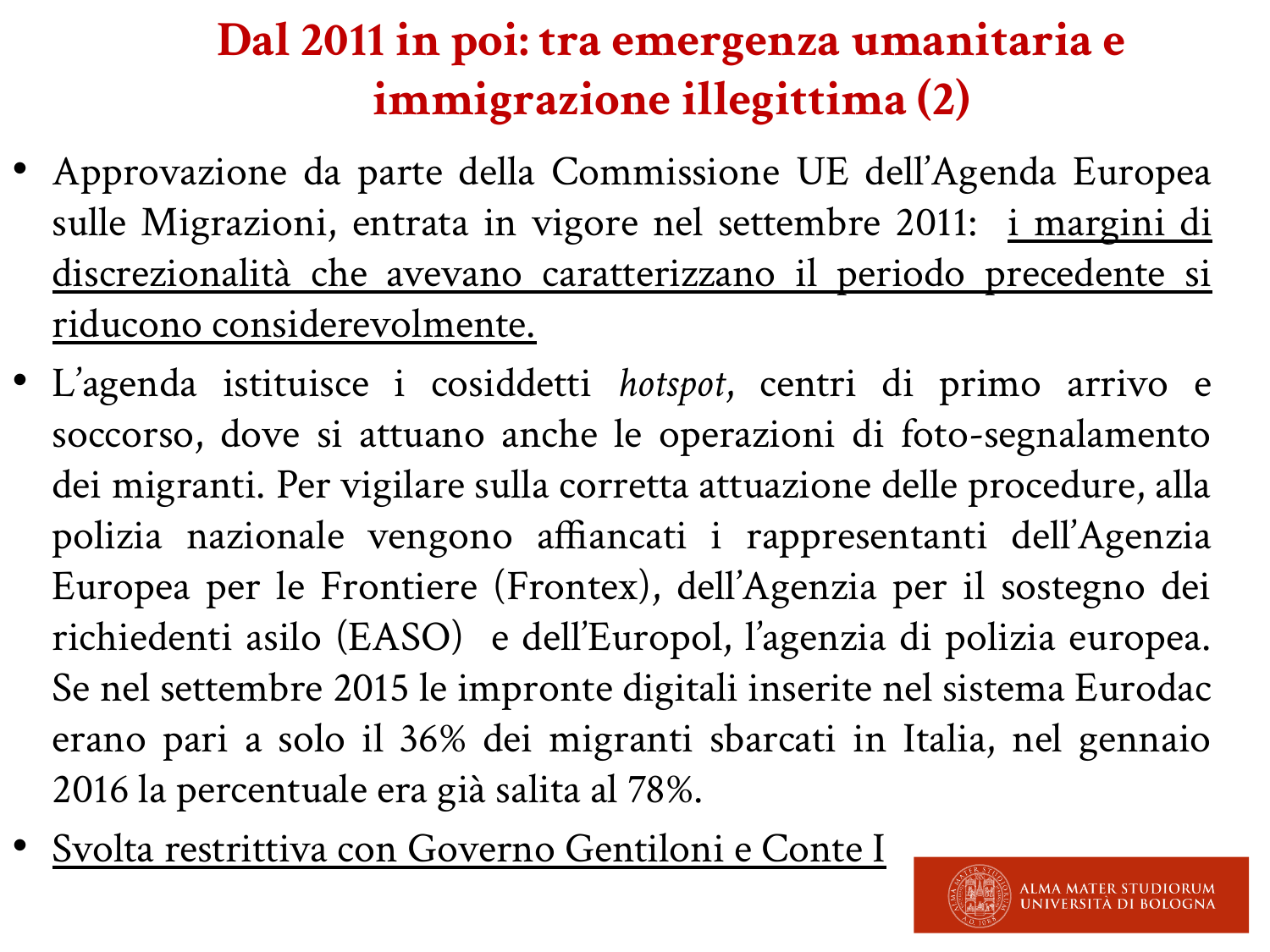

Dal 2011 in poi: tra emergenza umanitaria e immigrazione illegittima (2)

Approvazione da parte della Commissione UE dell’Agenda Europea sulle Migrazioni, entrata in vigore nel settembre 2011:  i margini di discrezionalità che avevano caratterizzano il periodo precedente si riducono considerevolmente.
L’agenda istituisce i cosiddetti hotspot, centri di primo arrivo e soccorso, dove si attuano anche le operazioni di foto-segnalamento dei migranti. Per vigilare sulla corretta attuazione delle procedure, alla polizia nazionale vengono affiancati i rappresentanti dell’Agenzia Europea per le Frontiere (Frontex), dell’Agenzia per il sostegno dei richiedenti asilo (EASO)  e dell’Europol, l’agenzia di polizia europea. Se nel settembre 2015 le impronte digitali inserite nel sistema Eurodac erano pari a solo il 36% dei migranti sbarcati in Italia, nel gennaio 2016 la percentuale era già salita al 78%.
Svolta restrittiva con Governo Gentiloni e Conte I